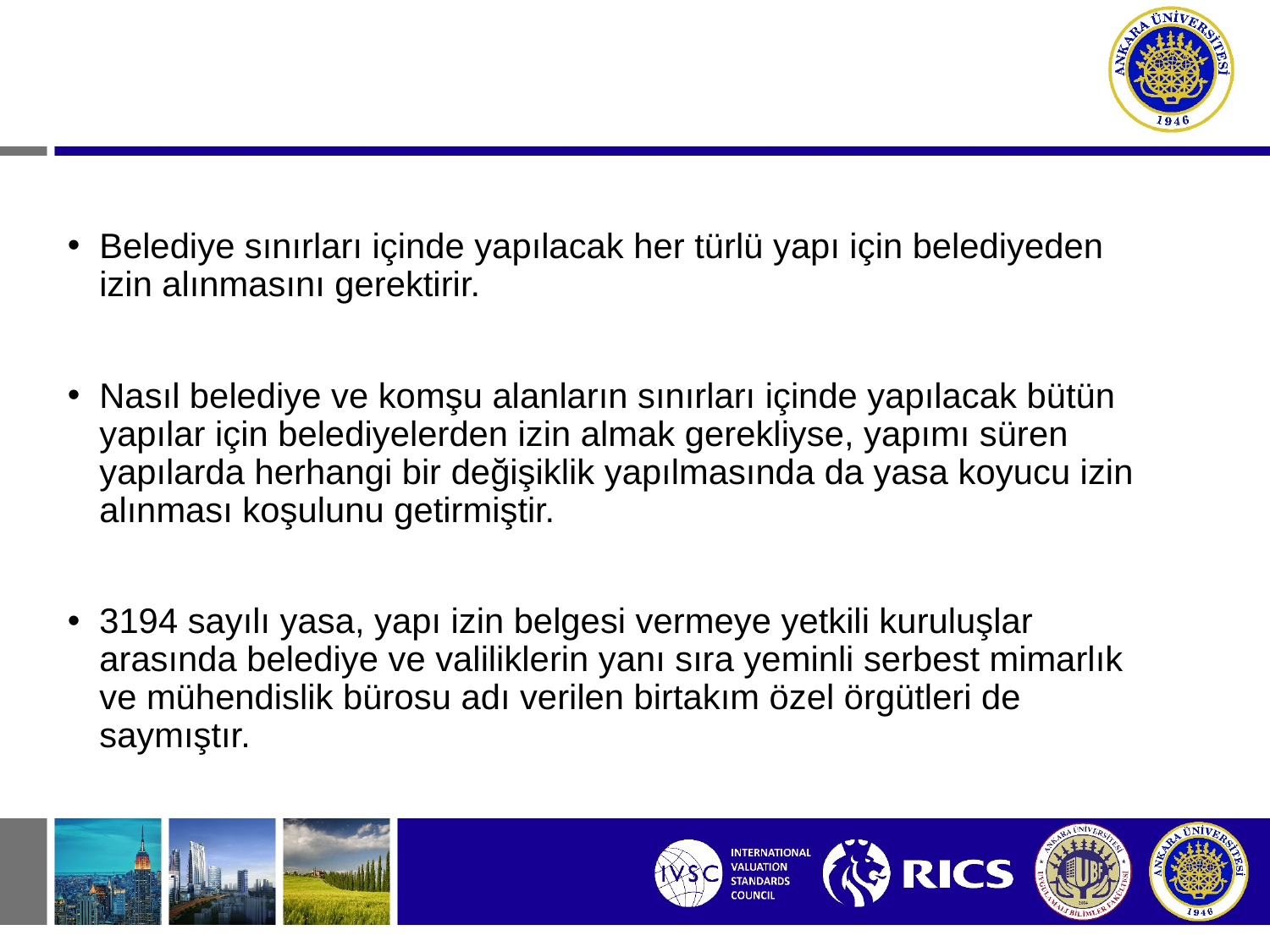

Belediye sınırları içinde yapılacak her türlü yapı için belediyeden izin alınmasını gerektirir.

Nasıl belediye ve komşu alanların sınırları içinde yapılacak bütün yapılar için belediyelerden izin almak gerekliyse, yapımı süren yapılarda herhangi bir değişiklik yapılmasında da yasa koyucu izin alınması koşulunu getirmiştir.

3194 sayılı yasa, yapı izin belgesi vermeye yetkili kuruluşlar arasında belediye ve valiliklerin yanı sıra yeminli serbest mimarlık ve mühendislik bürosu adı verilen birtakım özel örgütleri de saymıştır.